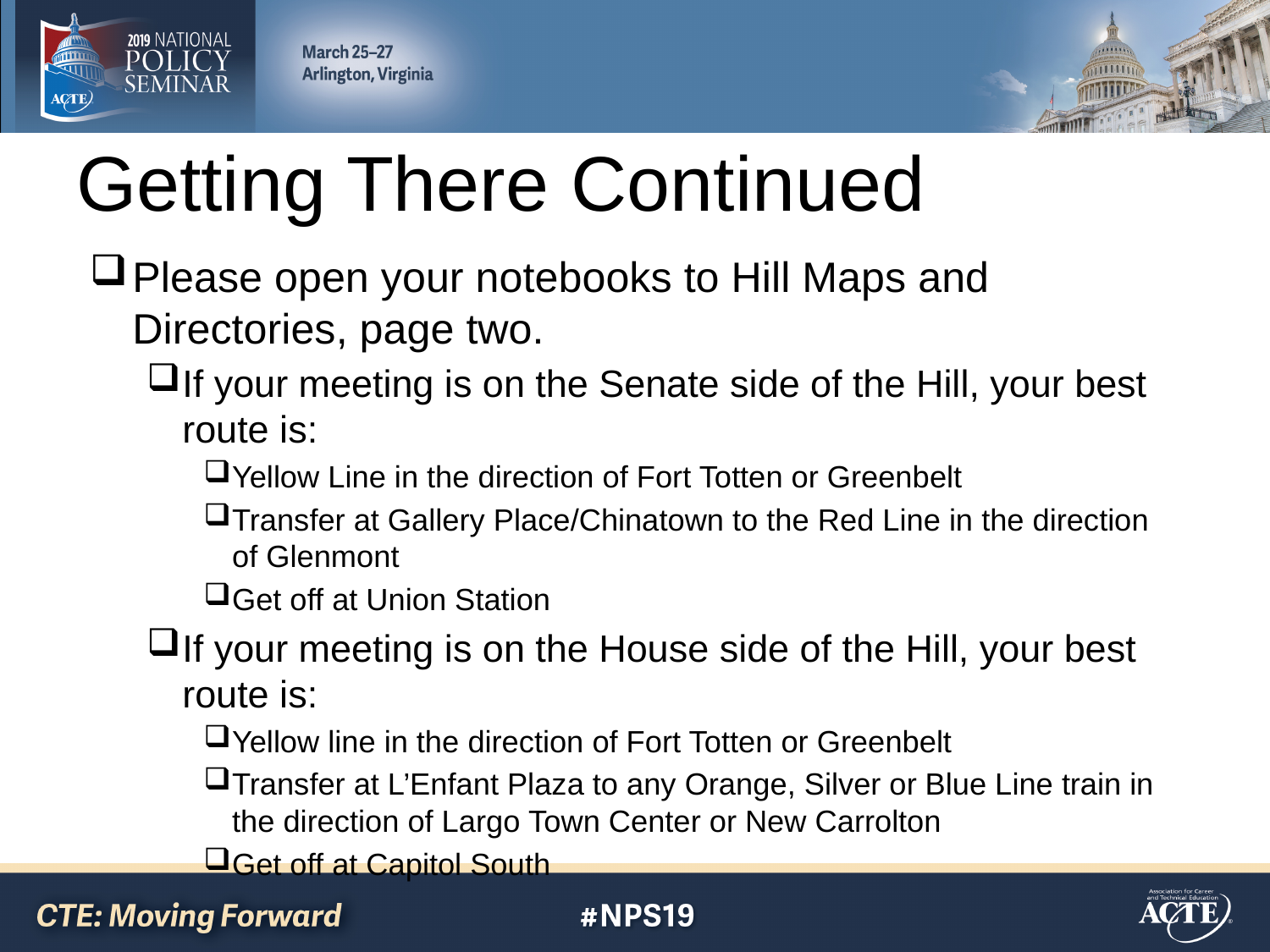

# Getting There Continued
Please open your notebooks to Hill Maps and Directories, page two.
If your meeting is on the Senate side of the Hill, your best route is:
Yellow Line in the direction of Fort Totten or Greenbelt
Transfer at Gallery Place/Chinatown to the Red Line in the direction of Glenmont
Get off at Union Station
If your meeting is on the House side of the Hill, your best route is:
Yellow line in the direction of Fort Totten or Greenbelt
Transfer at L’Enfant Plaza to any Orange, Silver or Blue Line train in the direction of Largo Town Center or New Carrolton
Get off at Capitol South